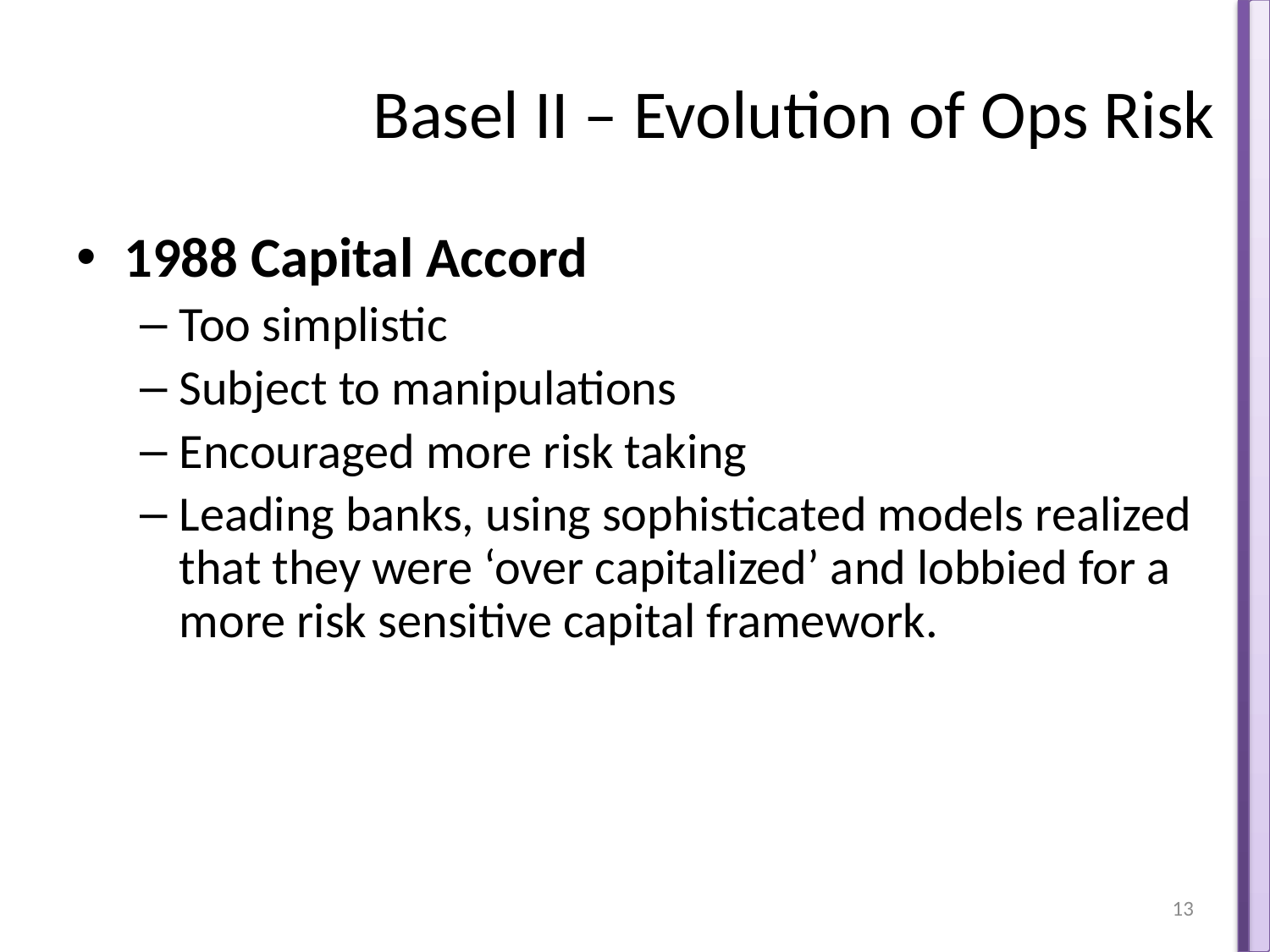

# Basel II – Evolution of Ops Risk
1988 Capital Accord
Too simplistic
Subject to manipulations
Encouraged more risk taking
Leading banks, using sophisticated models realized that they were ‘over capitalized’ and lobbied for a more risk sensitive capital framework.
13